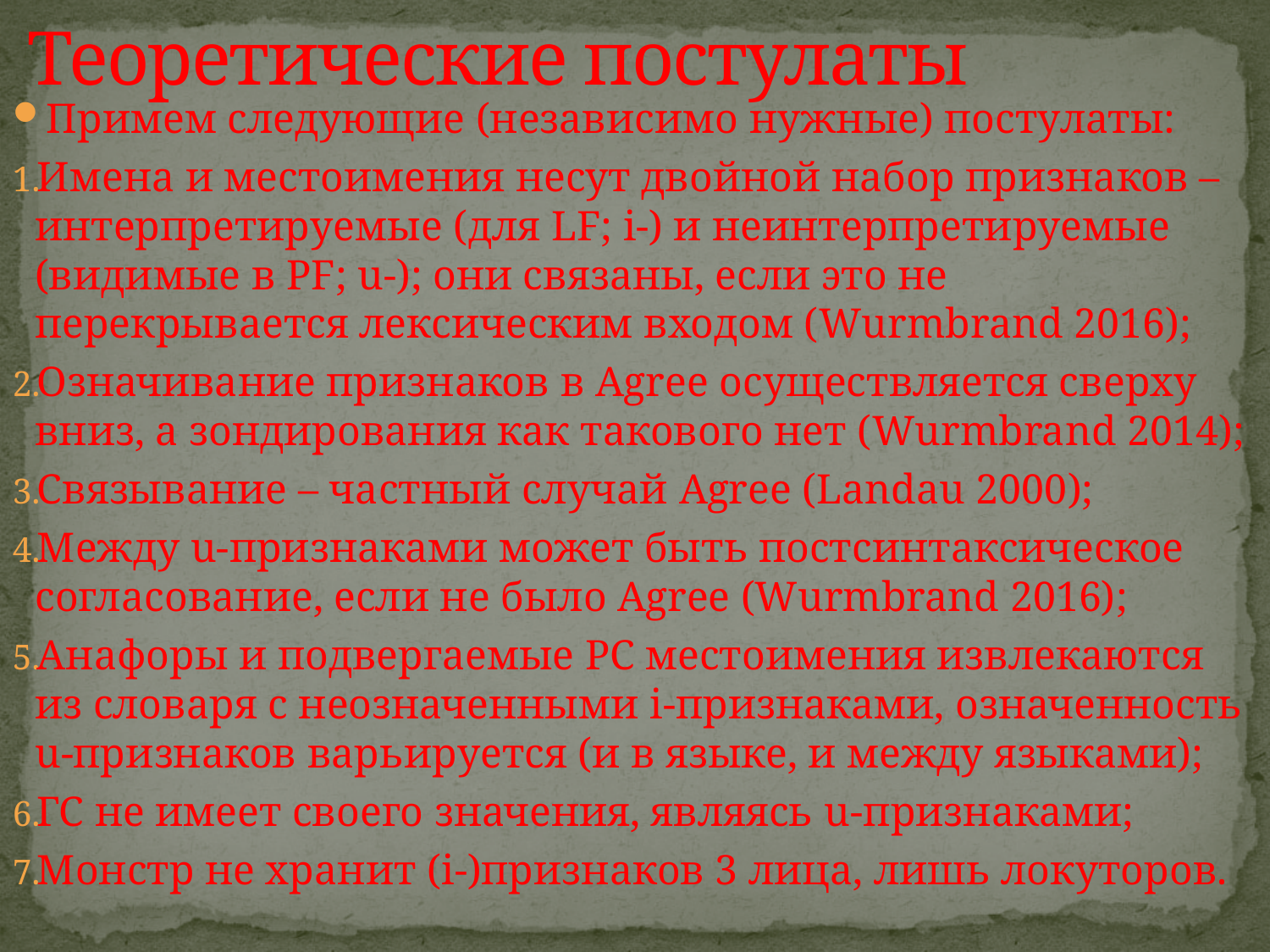

# Теоретические постулаты
Примем следующие (независимо нужные) постулаты:
Имена и местоимения несут двойной набор признаков – интерпретируемые (для LF; i-) и неинтерпретируемые (видимые в PF; u-); они связаны, если это не перекрывается лексическим входом (Wurmbrand 2016);
Означивание признаков в Agree осуществляется сверху вниз, а зондирования как такового нет (Wurmbrand 2014);
Связывание – частный случай Agree (Landau 2000);
Между u-признаками может быть постсинтаксическое согласование, если не было Agree (Wurmbrand 2016);
Анафоры и подвергаемые РС местоимения извлекаются из словаря с неозначенными i-признаками, означенность u-признаков варьируется (и в языке, и между языками);
ГС не имеет своего значения, являясь u-признаками;
Монстр не хранит (i-)признаков 3 лица, лишь локуторов.